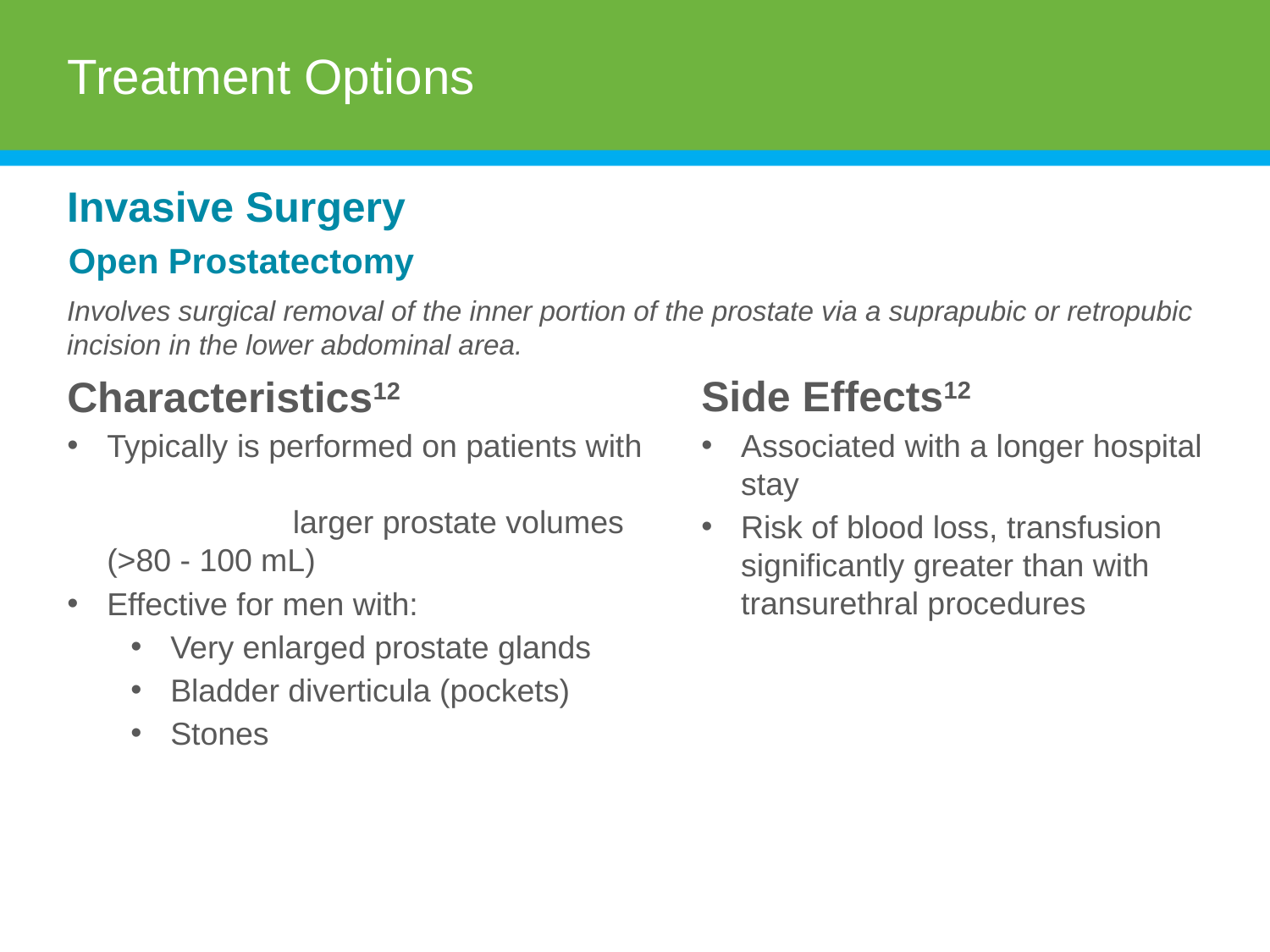

# Treatment Options
Invasive Surgery
Open Prostatectomy
Involves surgical removal of the inner portion of the prostate via a suprapubic or retropubic incision in the lower abdominal area.
Side Effects12
Associated with a longer hospital stay
Risk of blood loss, transfusion significantly greater than with transurethral procedures
Characteristics12
Typically is performed on patients with                                                                                     larger prostate volumes (>80 - 100 mL)
Effective for men with:
Very enlarged prostate glands
Bladder diverticula (pockets)
Stones